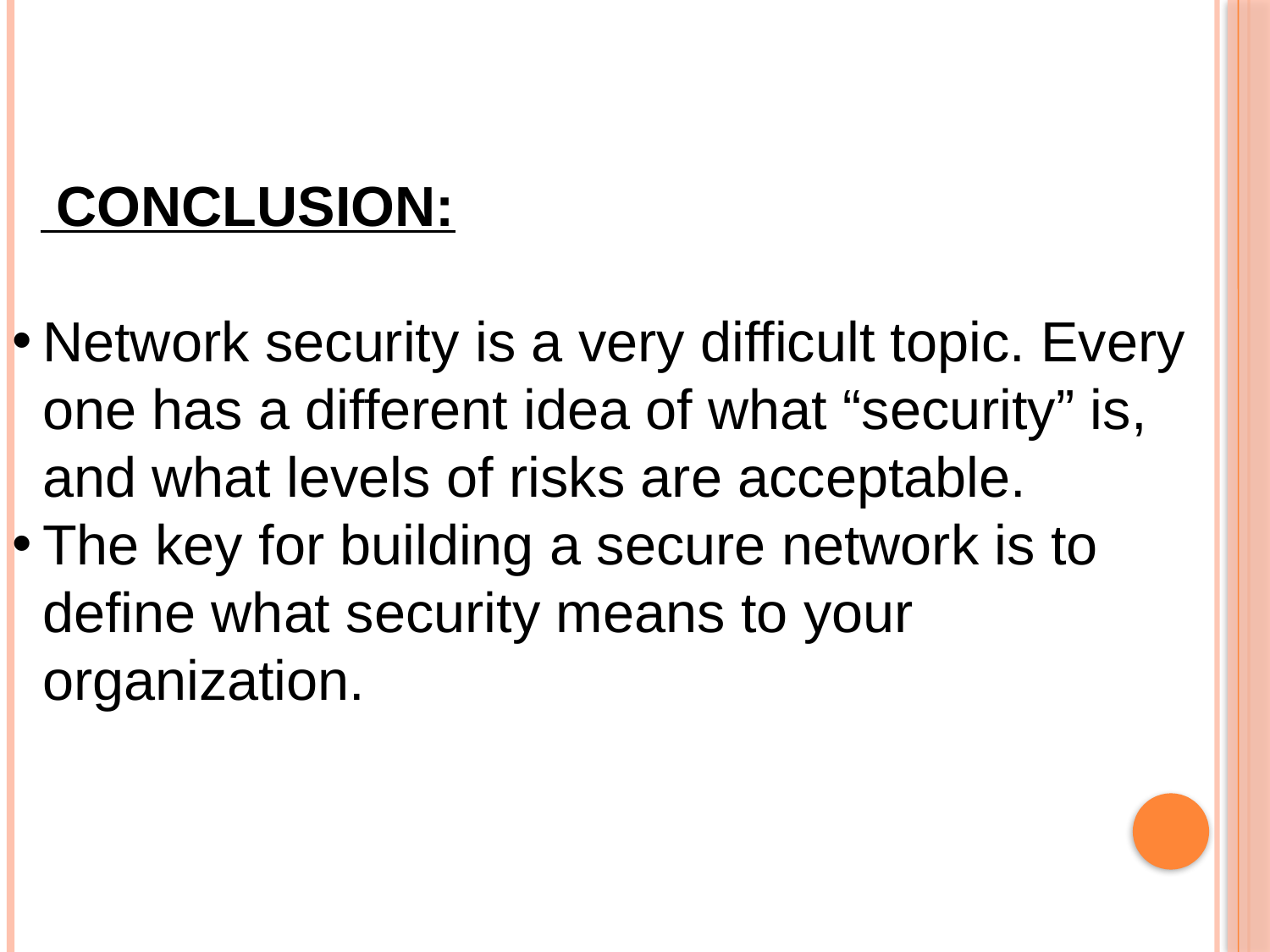

CONCLUSION:

Network security is a very difficult topic. Every one has a different idea of what “security” is, and what levels of risks are acceptable.
The key for building a secure network is to define what security means to your organization.